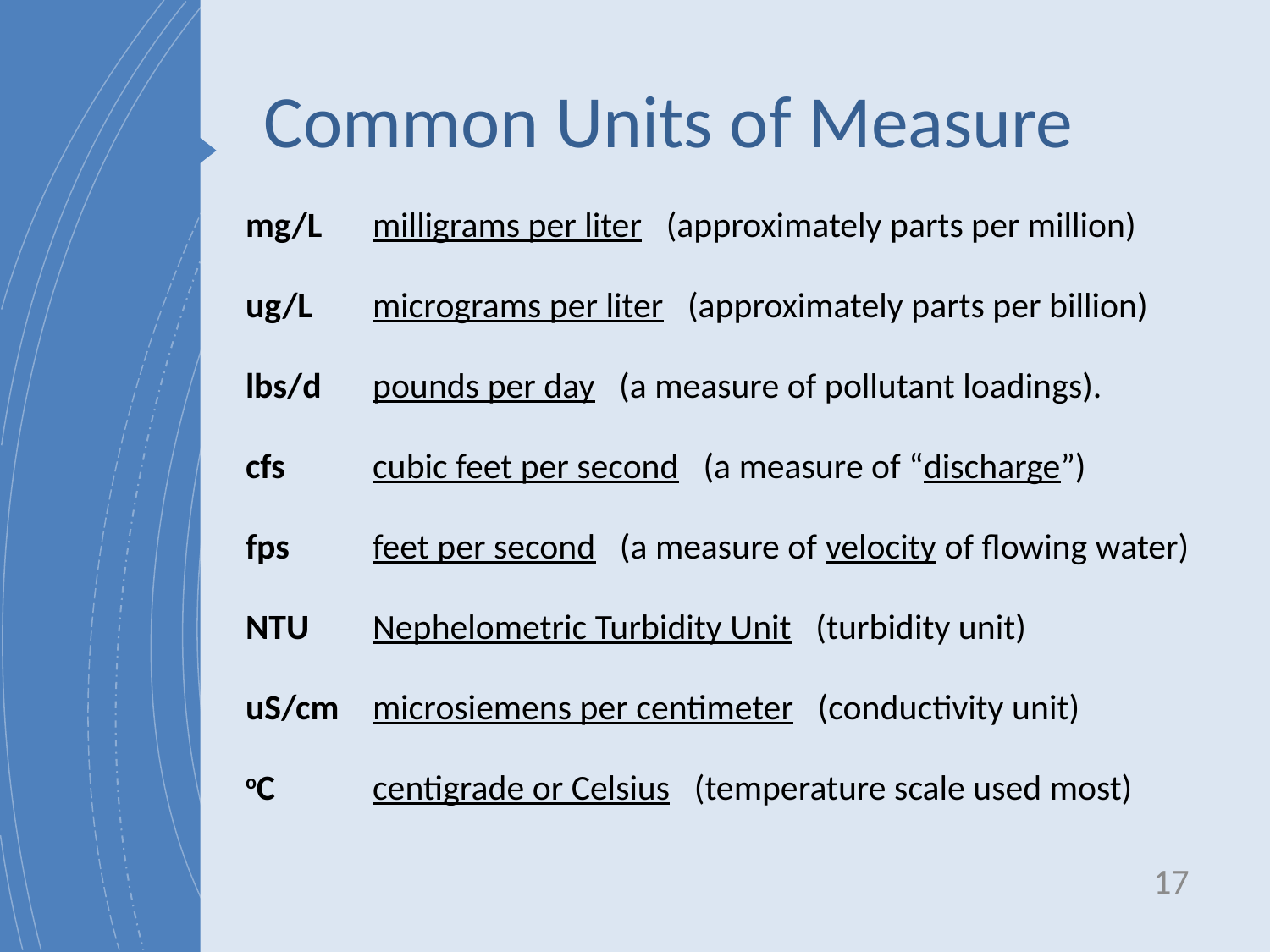

Common Units of Measure

mg/L	milligrams per liter   (approximately parts per million)
ug/L	micrograms per liter   (approximately parts per billion)
lbs/d	pounds per day   (a measure of pollutant loadings).
cfs	cubic feet per second   (a measure of “discharge”)
fps	feet per second   (a measure of velocity of flowing water)
NTU	Nephelometric Turbidity Unit   (turbidity unit)
uS/cm	microsiemens per centimeter   (conductivity unit)
oC	centigrade or Celsius   (temperature scale used most)
17